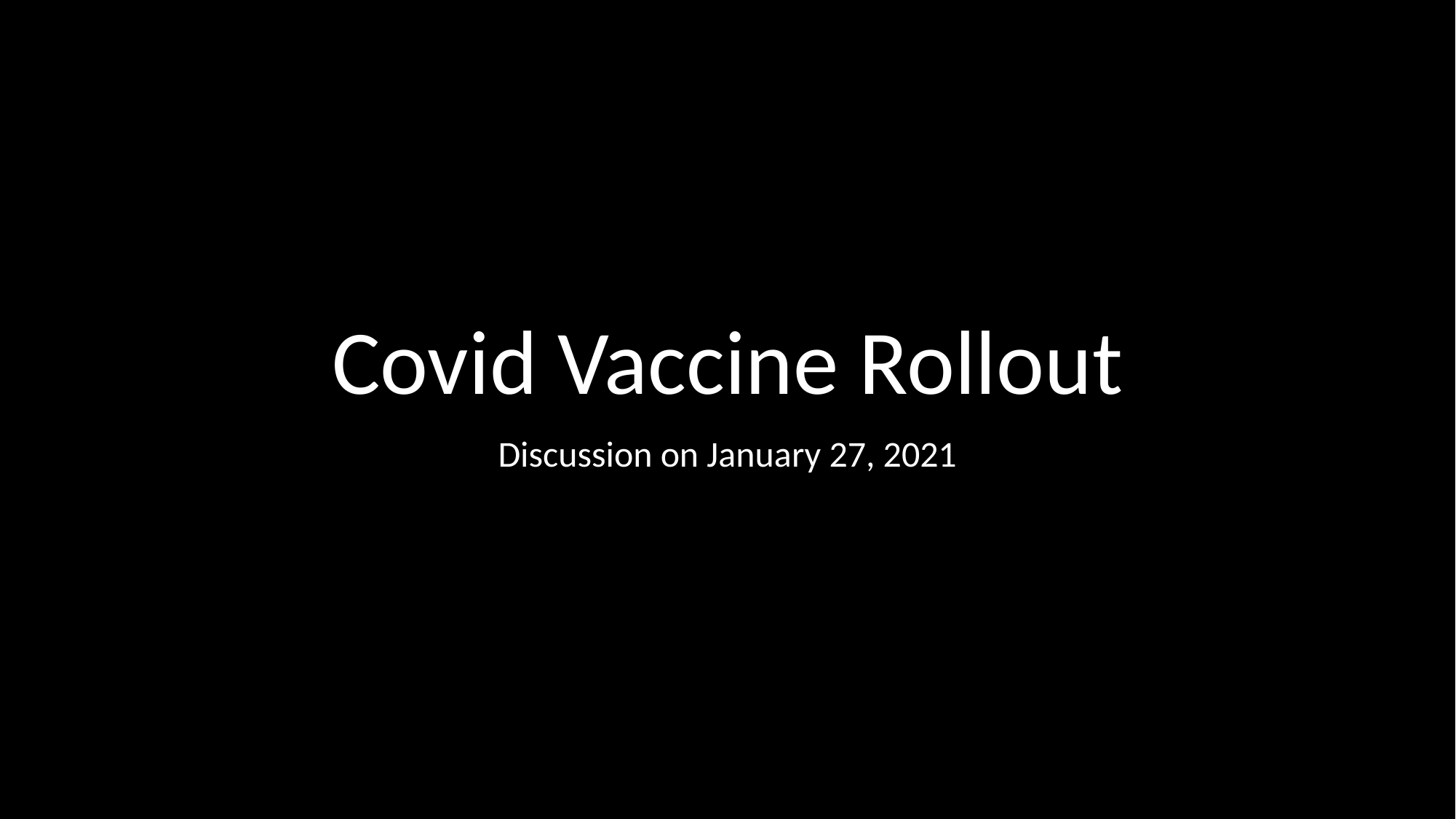

# Covid Vaccine Rollout
Discussion on January 27, 2021